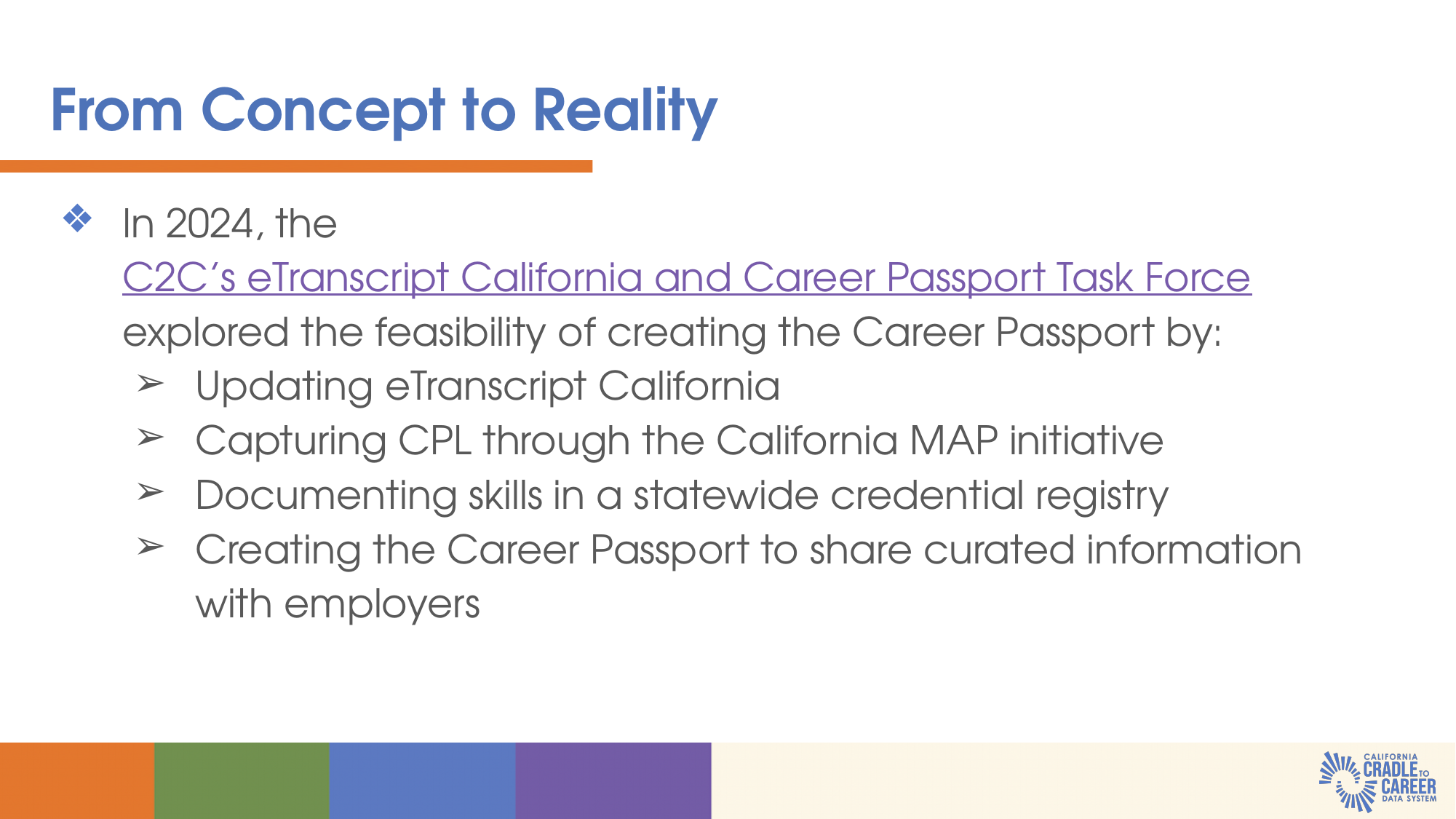

From Concept to Reality
In 2024, the C2C’s eTranscript California and Career Passport Task Force explored the feasibility of creating the Career Passport by:
Updating eTranscript California
Capturing CPL through the California MAP initiative
Documenting skills in a statewide credential registry
Creating the Career Passport to share curated information with employers